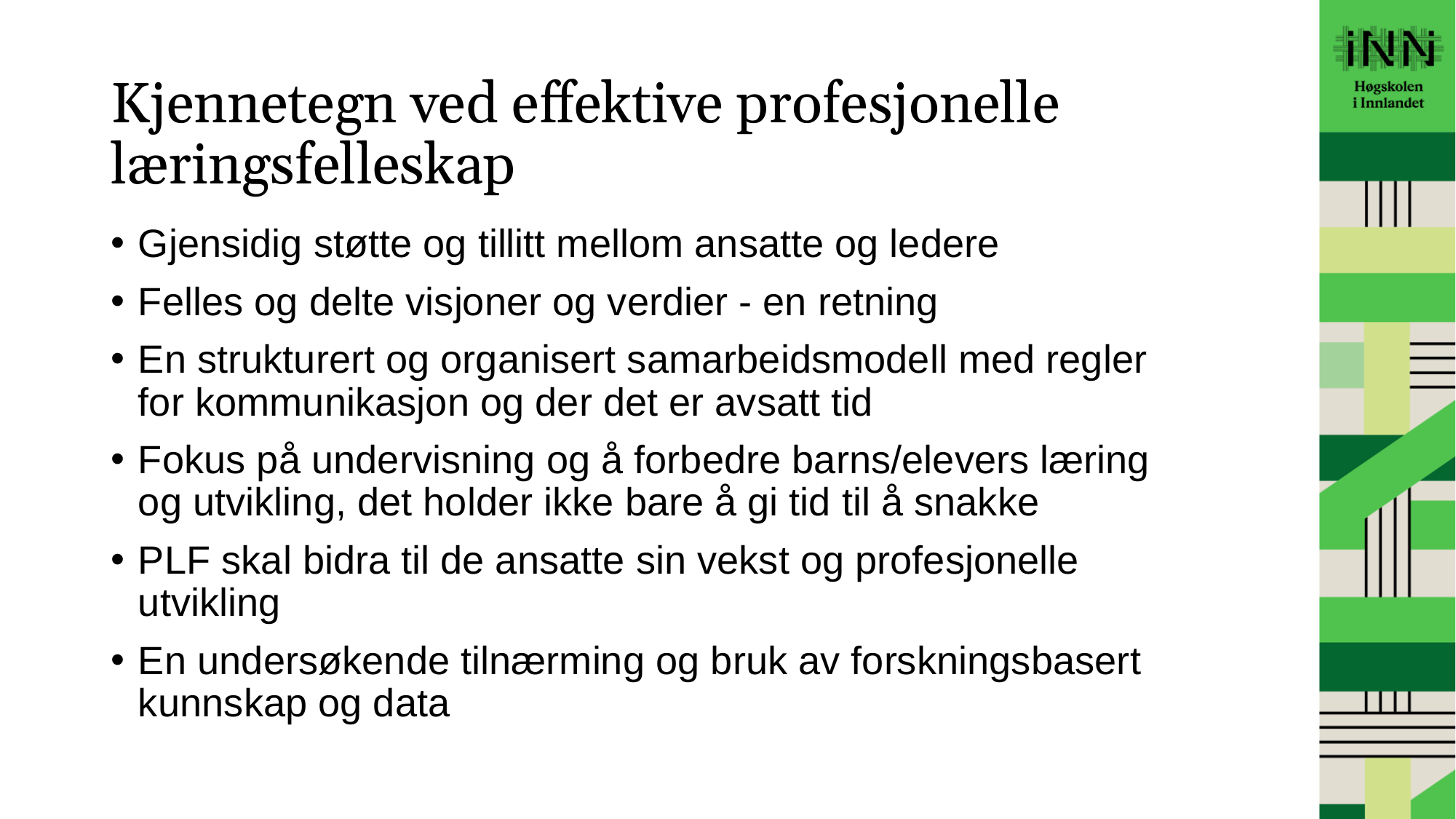

# Kjennetegn ved effektive profesjonelle læringsfelleskap
Gjensidig støtte og tillitt mellom ansatte og ledere
Felles og delte visjoner og verdier - en retning
En strukturert og organisert samarbeidsmodell med regler for kommunikasjon og der det er avsatt tid
Fokus på undervisning og å forbedre barns/elevers læring og utvikling, det holder ikke bare å gi tid til å snakke
PLF skal bidra til de ansatte sin vekst og profesjonelle utvikling
En undersøkende tilnærming og bruk av forskningsbasert kunnskap og data